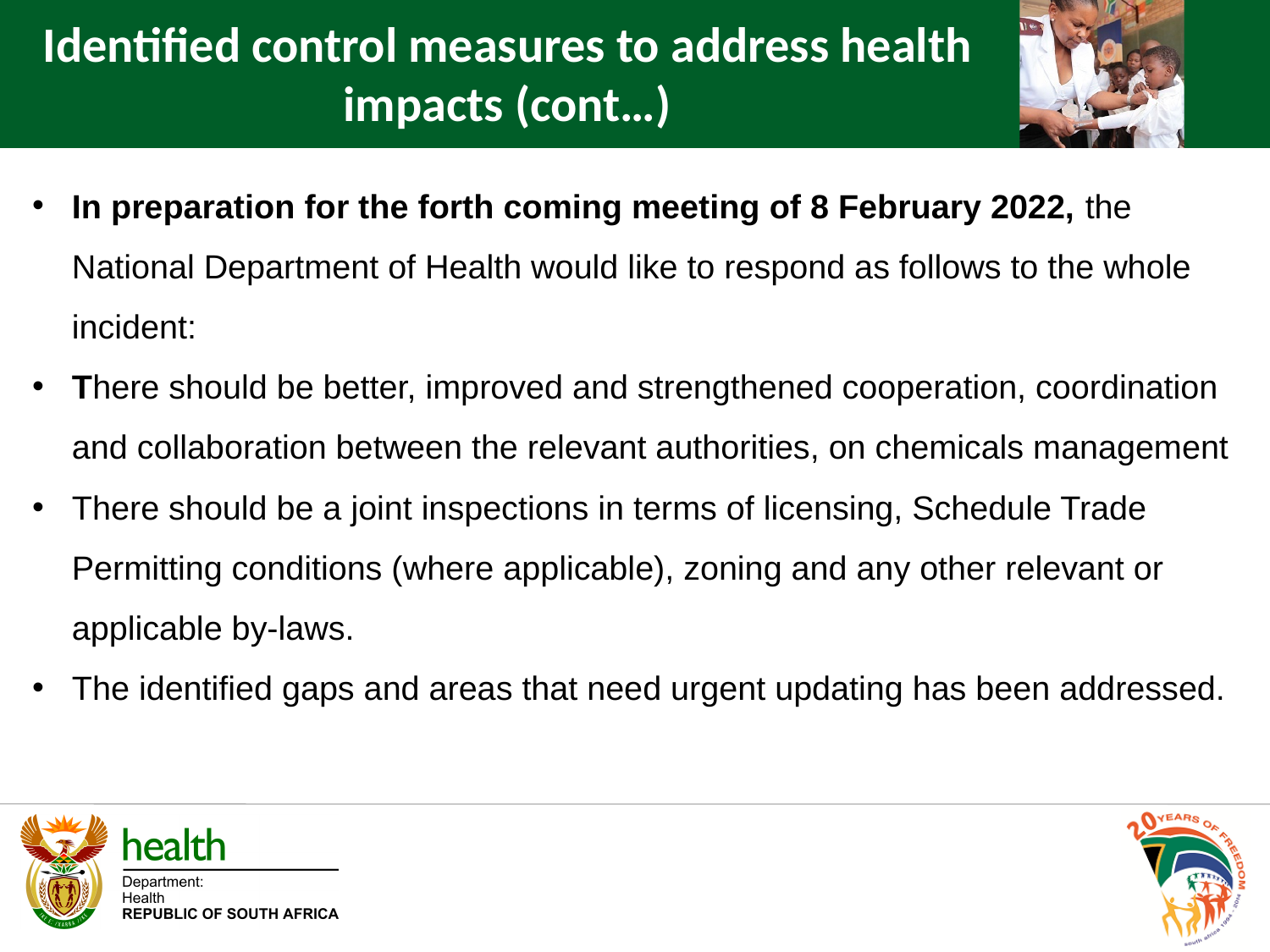

Identified control measures to address health impacts (cont…)
In preparation for the forth coming meeting of 8 February 2022, the National Department of Health would like to respond as follows to the whole incident:
There should be better, improved and strengthened cooperation, coordination and collaboration between the relevant authorities, on chemicals management
There should be a joint inspections in terms of licensing, Schedule Trade Permitting conditions (where applicable), zoning and any other relevant or applicable by-laws.
The identified gaps and areas that need urgent updating has been addressed.